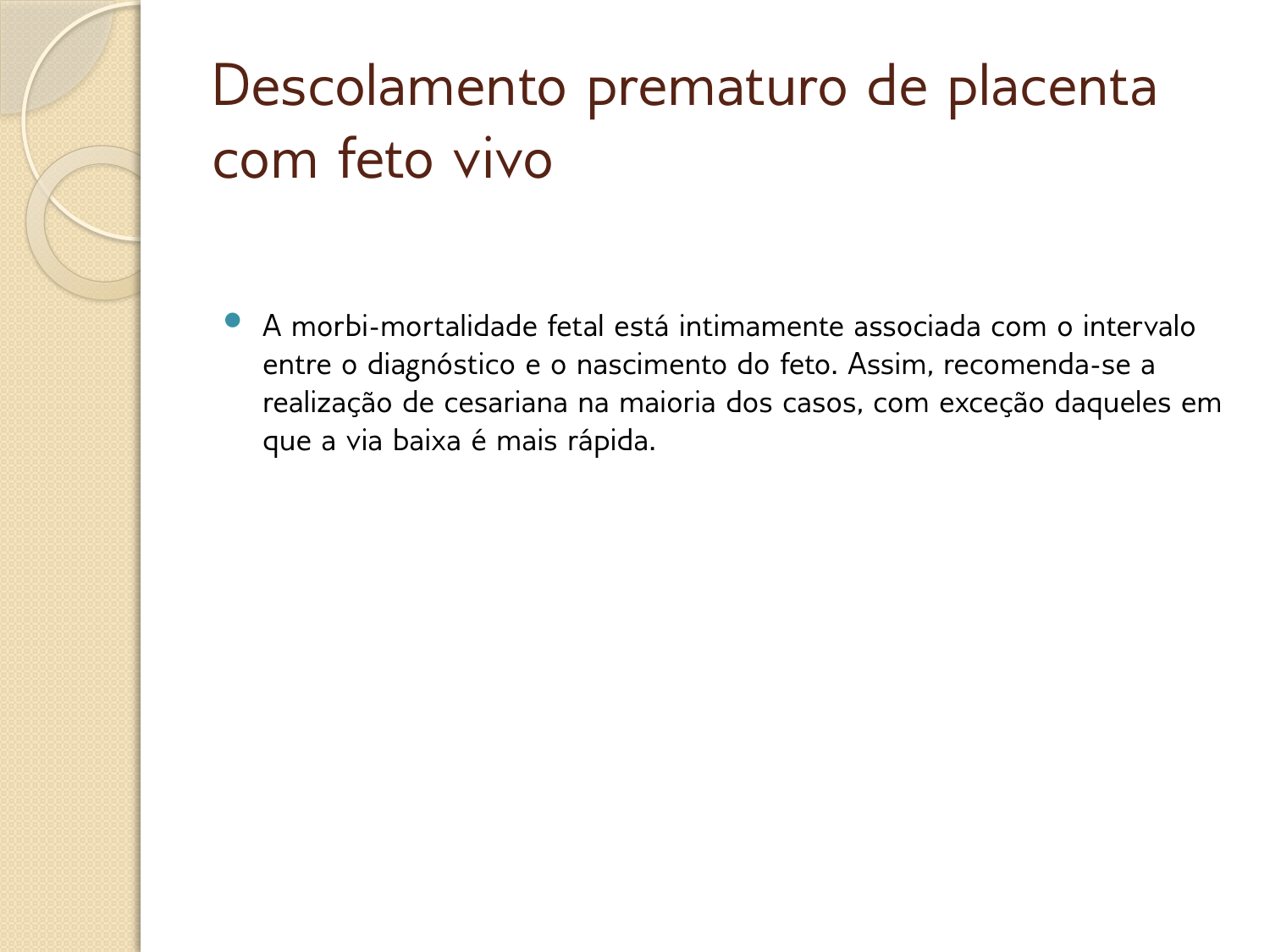

# Descolamento prematuro de placenta com feto vivo

A morbi-mortalidade fetal está intimamente associada com o intervalo entre o diagnóstico e o nascimento do feto. Assim, recomenda-se a realização de cesariana na maioria dos casos, com exceção daqueles em que a via baixa é mais rápida.